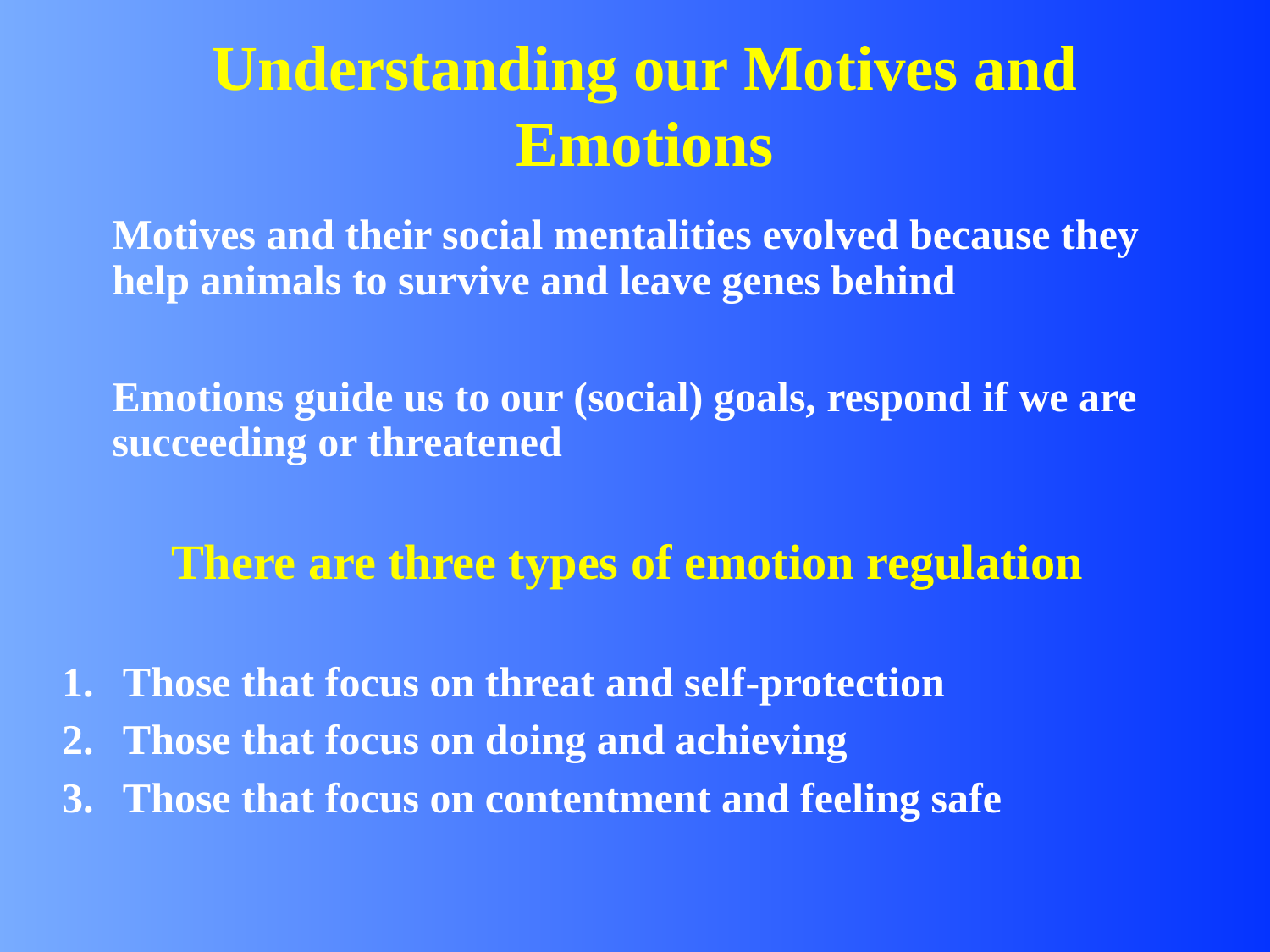

# Understanding our Motives and Emotions
	Motives and their social mentalities evolved because they help animals to survive and leave genes behind

	Emotions guide us to our (social) goals, respond if we are succeeding or threatened

There are three types of emotion regulation

 Those that focus on threat and self-protection
 Those that focus on doing and achieving
 Those that focus on contentment and feeling safe